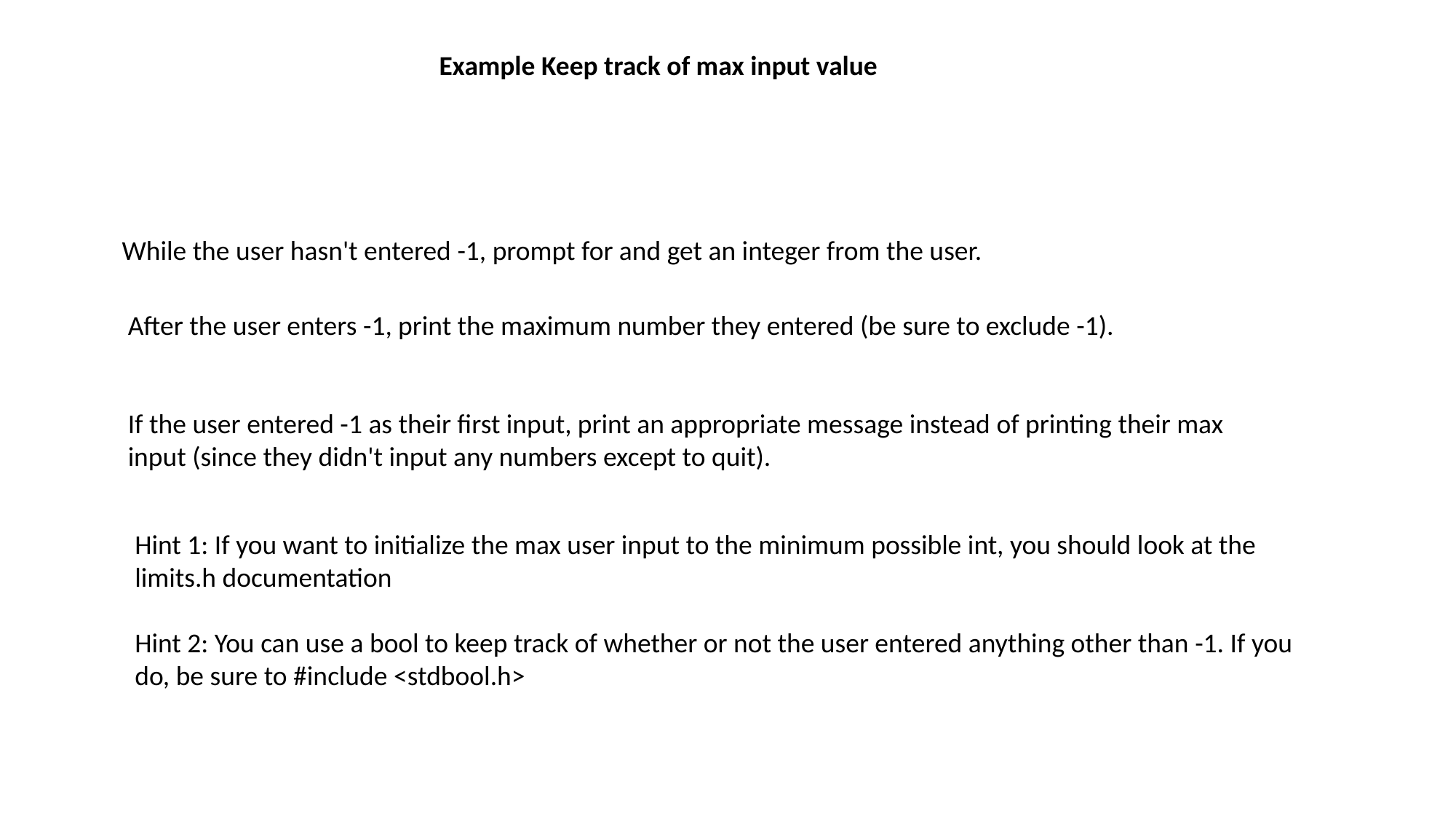

Example Keep track of max input value
While the user hasn't entered -1, prompt for and get an integer from the user.
After the user enters -1, print the maximum number they entered (be sure to exclude -1).

If the user entered -1 as their first input, print an appropriate message instead of printing their max input (since they didn't input any numbers except to quit).
Hint 1: If you want to initialize the max user input to the minimum possible int, you should look at the limits.h documentation

Hint 2: You can use a bool to keep track of whether or not the user entered anything other than -1. If you do, be sure to #include <stdbool.h>